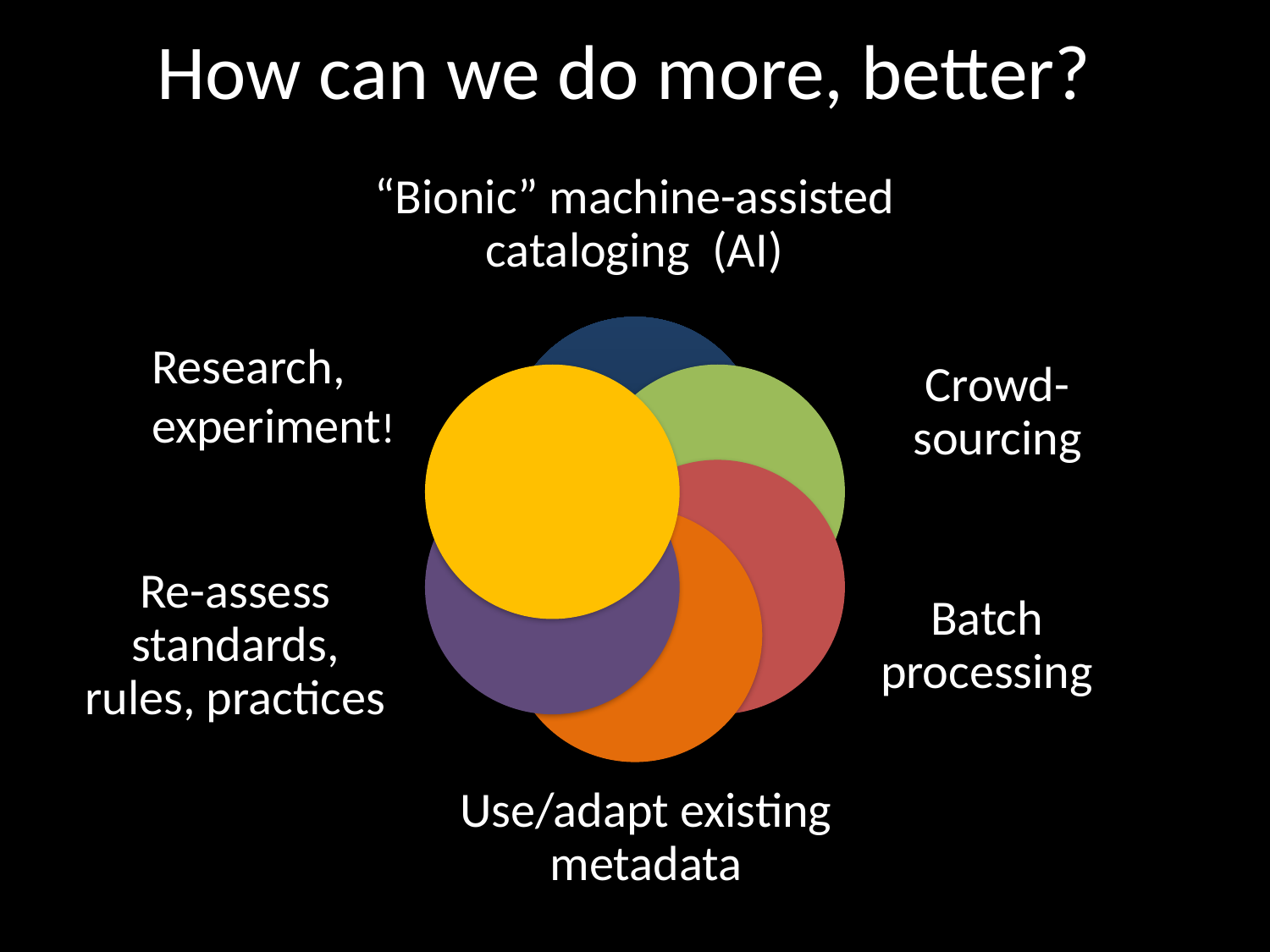

# How can we do more, better?
“Bionic” machine-assisted cataloging  (AI)
Crowd-sourcing
Batch processing
Use/adapt existing metadata
Re-assess standards, rules, practices

Research,
experiment!